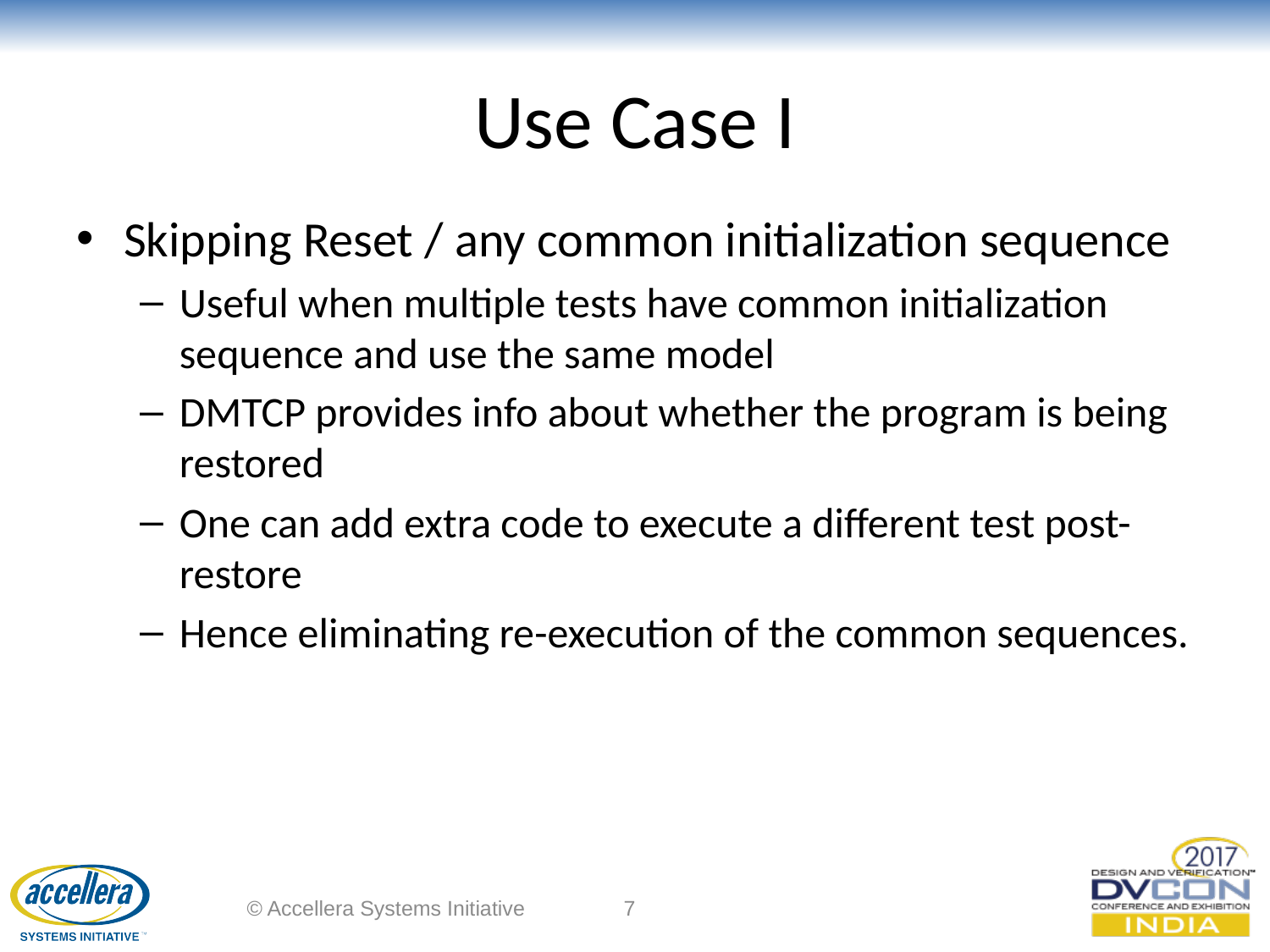

# Use Case I
Skipping Reset / any common initialization sequence
Useful when multiple tests have common initialization sequence and use the same model
DMTCP provides info about whether the program is being restored
One can add extra code to execute a different test post-restore
Hence eliminating re-execution of the common sequences.
© Accellera Systems Initiative
7